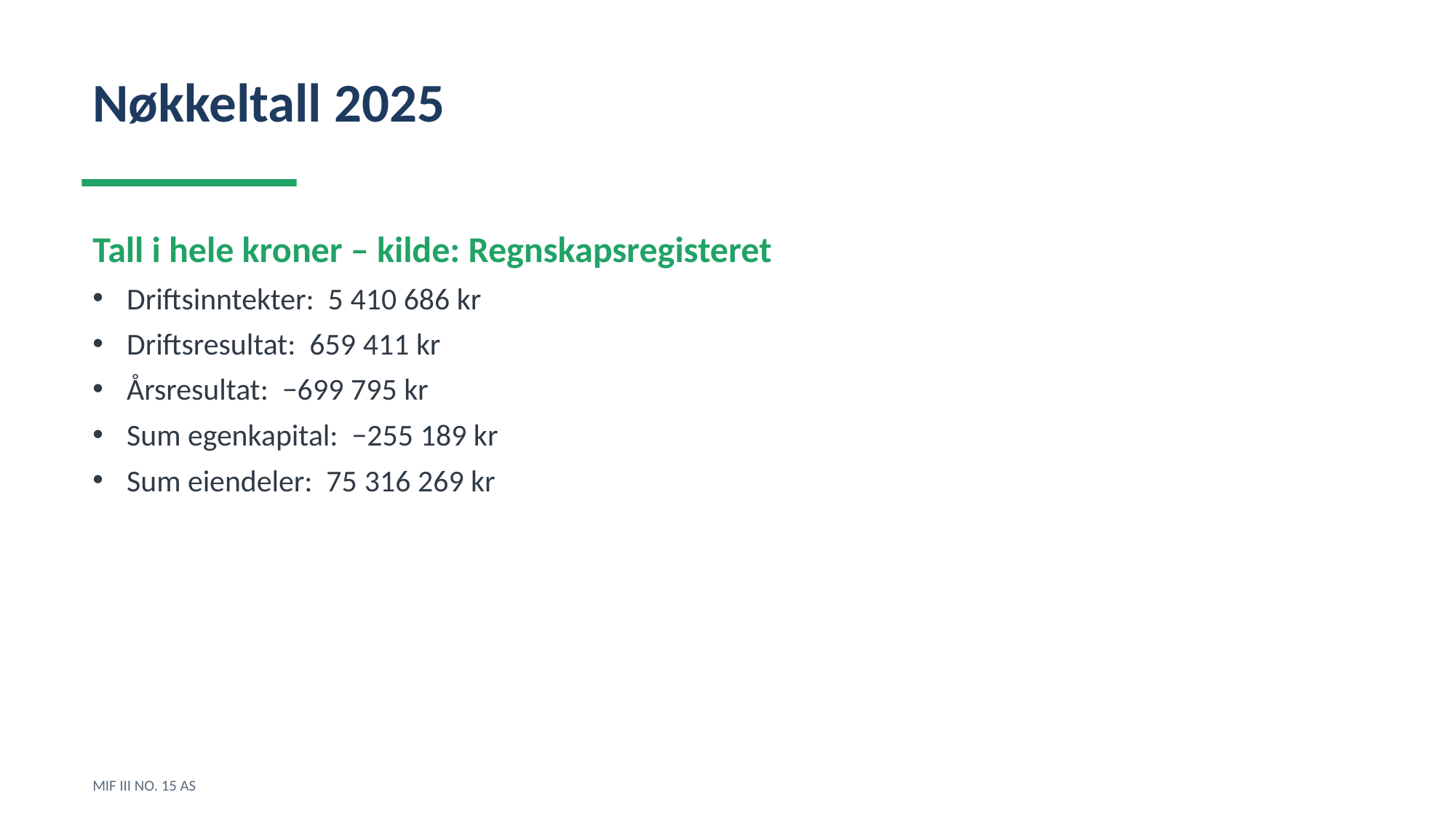

Nøkkeltall 2025

Tall i hele kroner – kilde: Regnskapsregisteret
Driftsinntekter:  5 410 686 kr
Driftsresultat:  659 411 kr
Årsresultat:  −699 795 kr
Sum egenkapital:  −255 189 kr
Sum eiendeler:  75 316 269 kr
MIF III NO. 15 AS